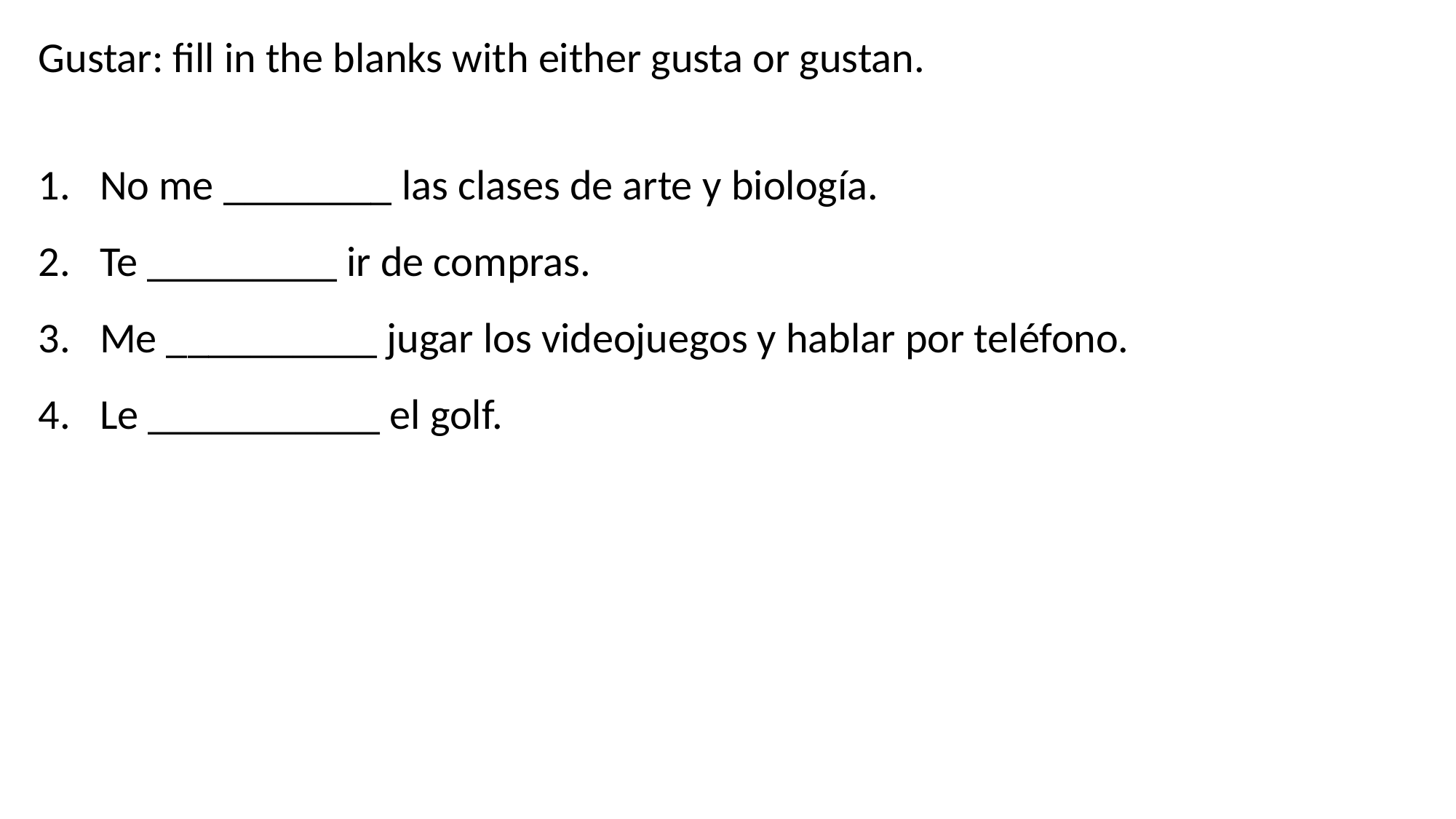

Gustar: fill in the blanks with either gusta or gustan.

No me ________ las clases de arte y biología.
Te _________ ir de compras.
Me __________ jugar los videojuegos y hablar por teléfono.
Le ___________ el golf.